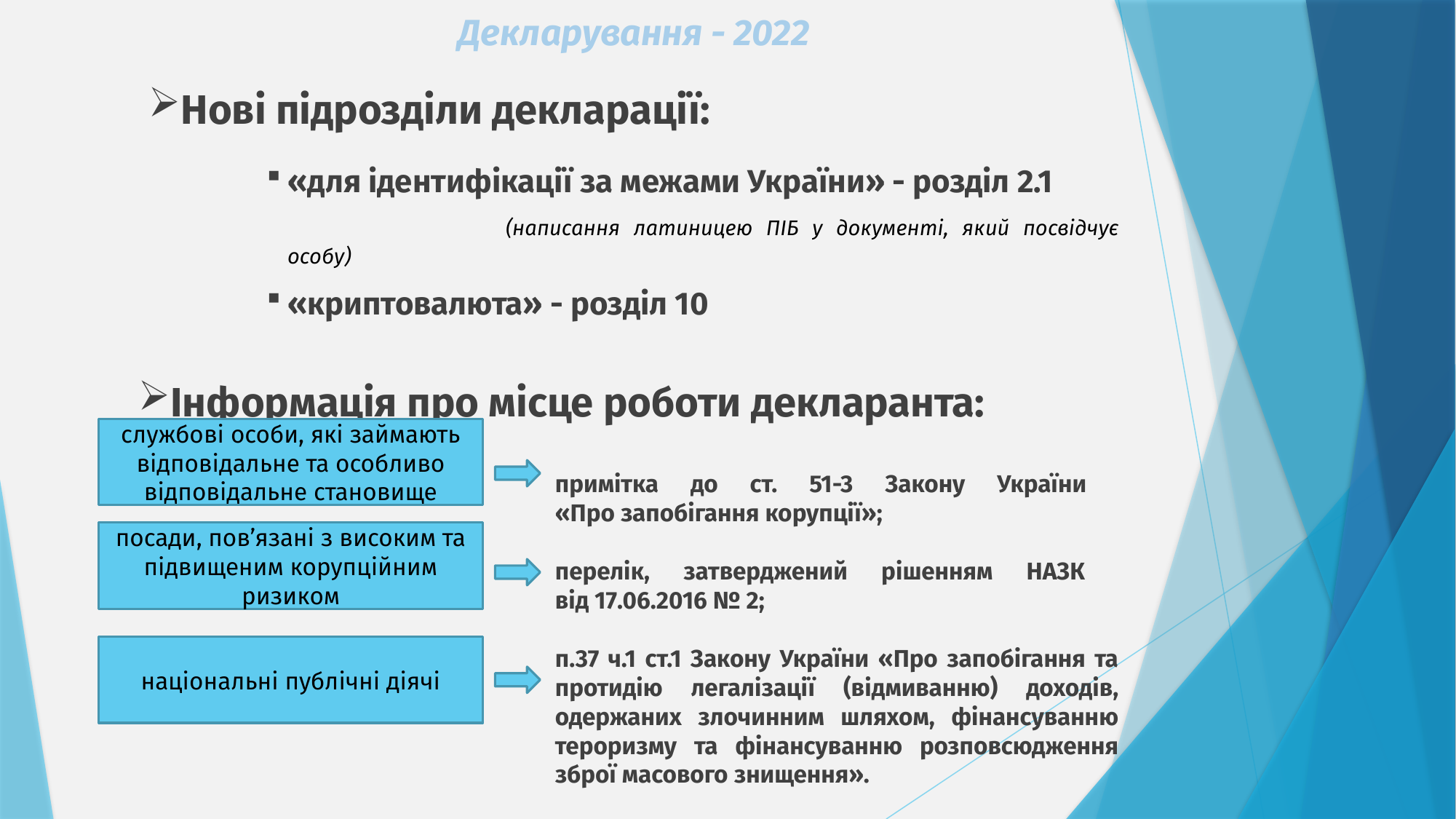

# Декларування - 2022
Нові підрозділи декларації:

«для ідентифікації за межами України» - розділ 2.1
			(написання латиницею ПІБ у документі, який посвідчує особу)

«криптовалюта» - розділ 10

Інформація про місце роботи декларанта:

примітка до ст. 51-3 Закону України
«Про запобігання корупції»;

перелік, затверджений рішенням НАЗК
від 17.06.2016 № 2;

п.37 ч.1 ст.1 Закону України «Про запобігання та протидію легалізації (відмиванню) доходів, одержаних злочинним шляхом, фінансуванню тероризму та фінансуванню розповсюдження зброї масового знищення».
службові особи, які займають відповідальне та особливо відповідальне становище

посади, пов’язані з високим та підвищеним корупційним ризиком

національні публічні діячі